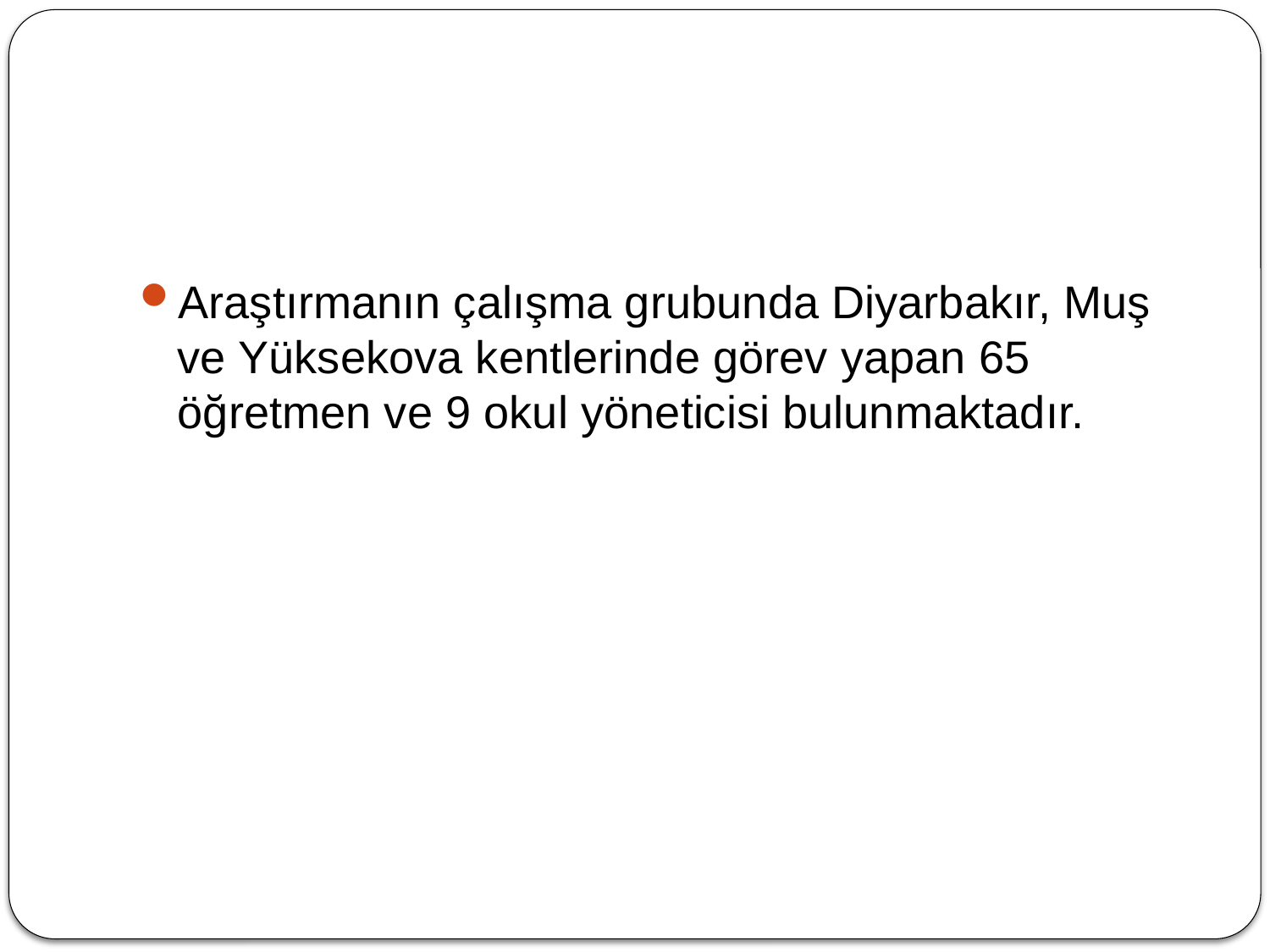

#

Araştırmanın çalışma grubunda Diyarbakır, Muş ve Yüksekova kentlerinde görev yapan 65 öğretmen ve 9 okul yöneticisi bulunmaktadır.